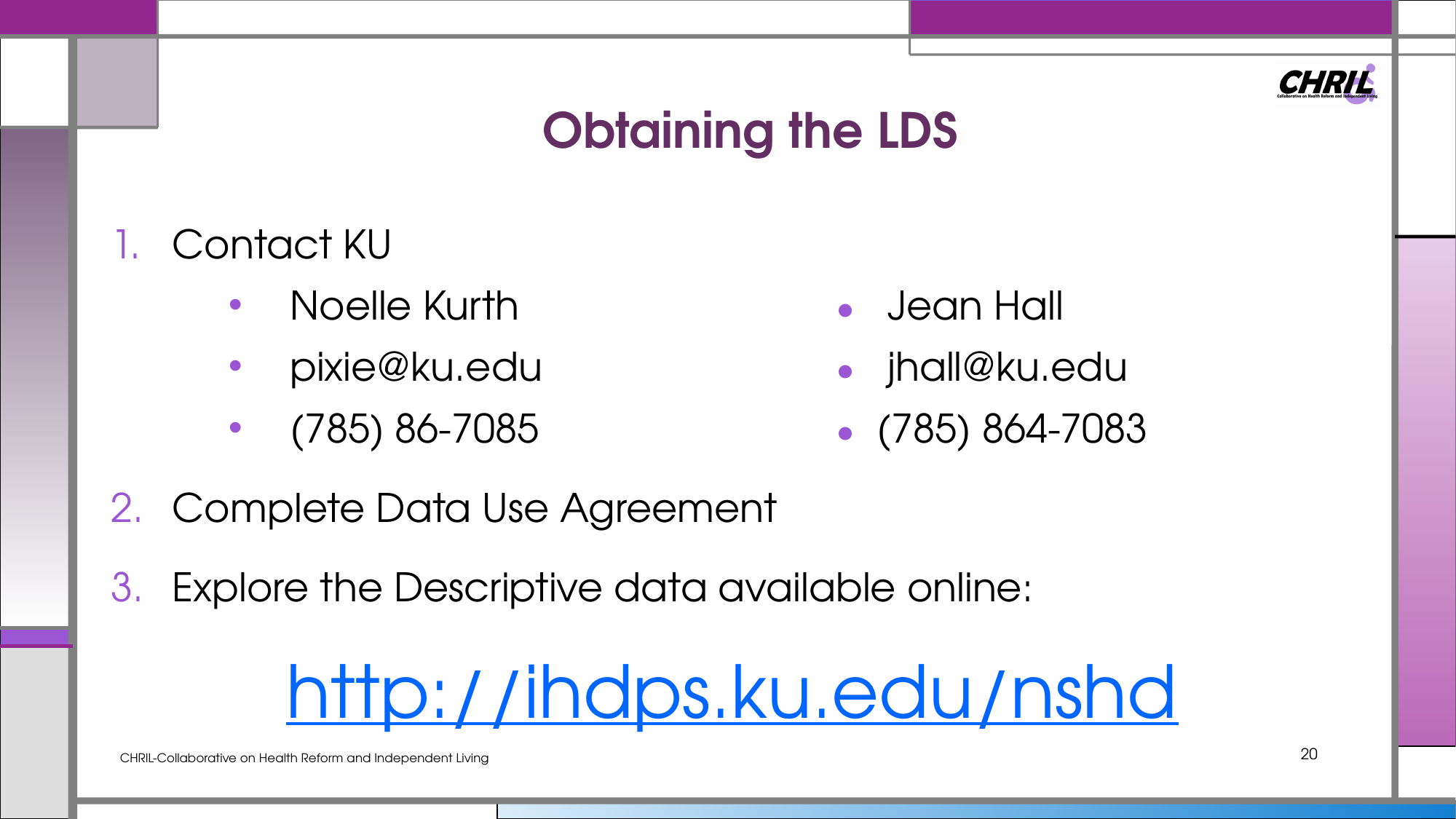

# Obtaining the LDS
Contact KU
Noelle Kurth			•   Jean Hall
pixie@ku.edu			•   jhall@ku.edu
(785) 86-7085			•  (785) 864-7083
Complete Data Use Agreement
Explore the Descriptive data available online:
http://ihdps.ku.edu/nshd

CHRIL-Collaborative on Health Reform and Independent Living
20